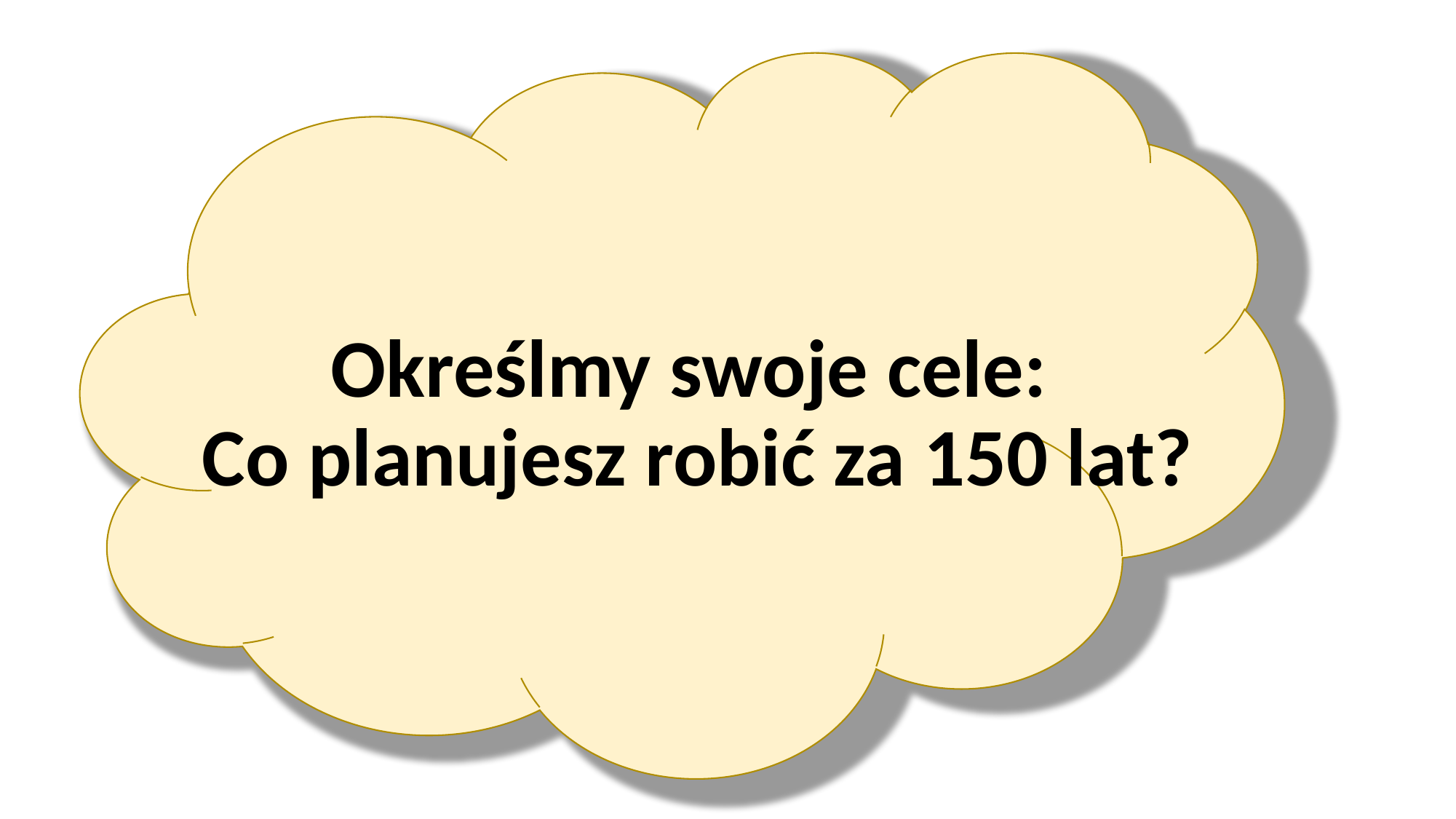

Określmy swoje cele:
Co planujesz robić za 150 lat?